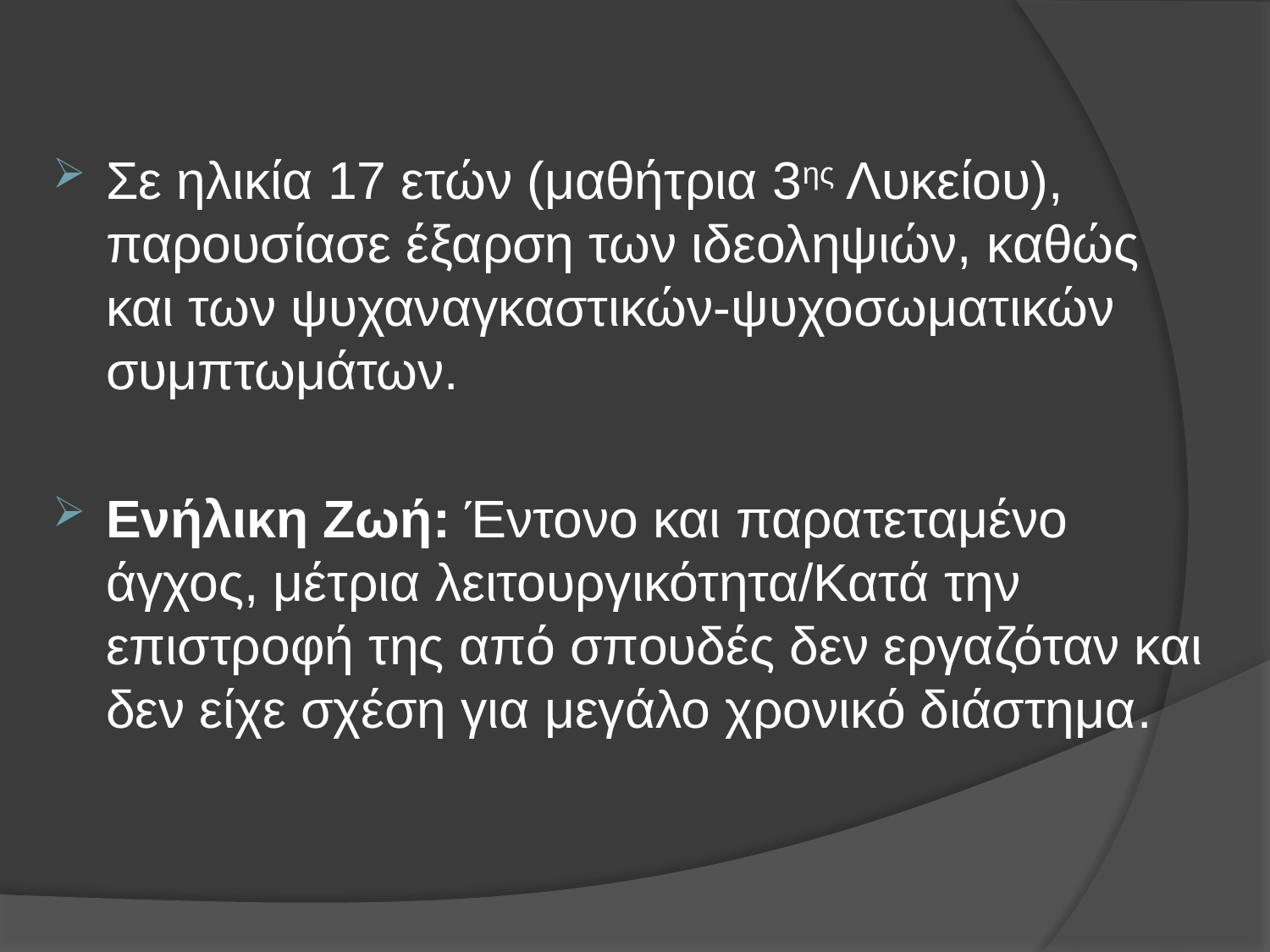

Σε ηλικία 17 ετών (μαθήτρια 3ης Λυκείου), παρουσίασε έξαρση των ιδεοληψιών, καθώς και των ψυχαναγκαστικών-ψυχοσωματικών συμπτωμάτων.

Ενήλικη Ζωή: Έντονο και παρατεταμένο άγχος, μέτρια λειτουργικότητα/Κατά την επιστροφή της από σπουδές δεν εργαζόταν και δεν είχε σχέση για μεγάλο χρονικό διάστημα.